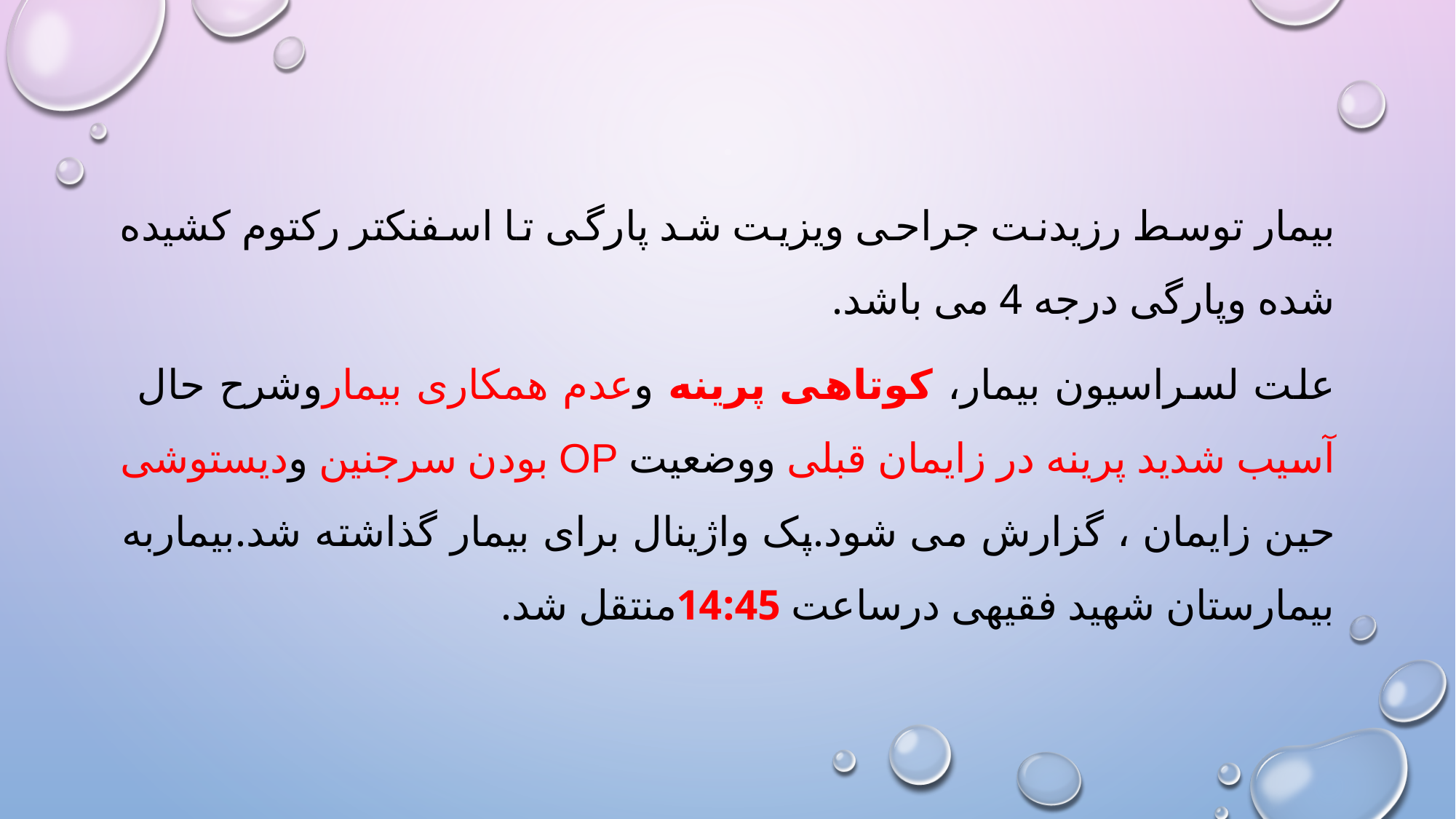

#
بیمار توسط رزیدنت جراحی ویزیت شد پارگی تا اسفنکتر رکتوم کشیده شده وپارگی درجه 4 می باشد.
علت لسراسیون بیمار، کوتاهی پرینه وعدم همکاری بیماروشرح حال  آسیب شدید پرینه در زایمان قبلی ووضعیت op بودن سرجنین ودیستوشی حین زایمان ، گزارش می شود.پک واژینال برای بیمار گذاشته شد.بیماربه بیمارستان شهید فقیهی درساعت 14:45منتقل شد.